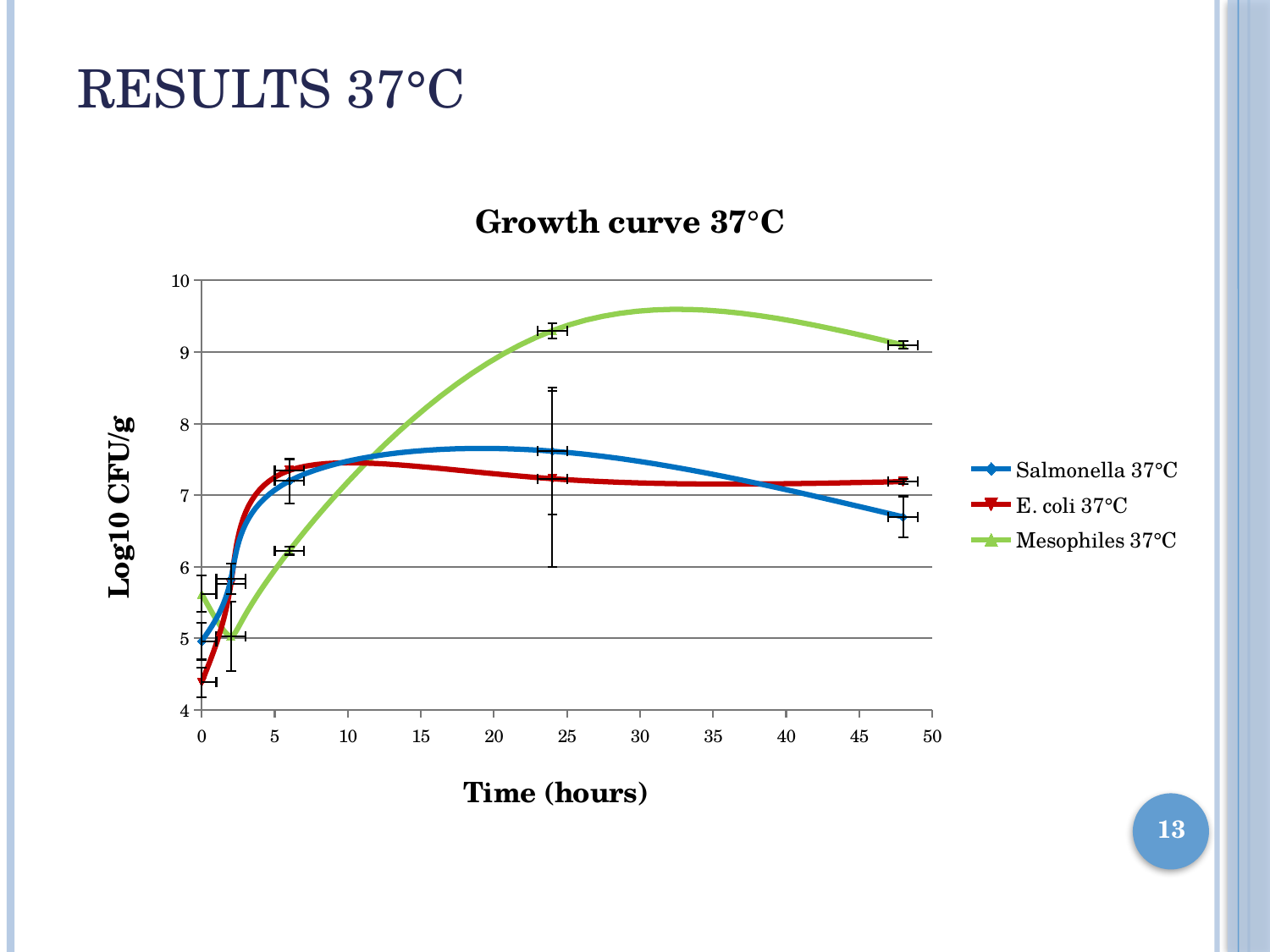

# Results 37°C

### Chart: Growth curve 37°C

| Category |  |  |  |
|---|---|---|---|
13